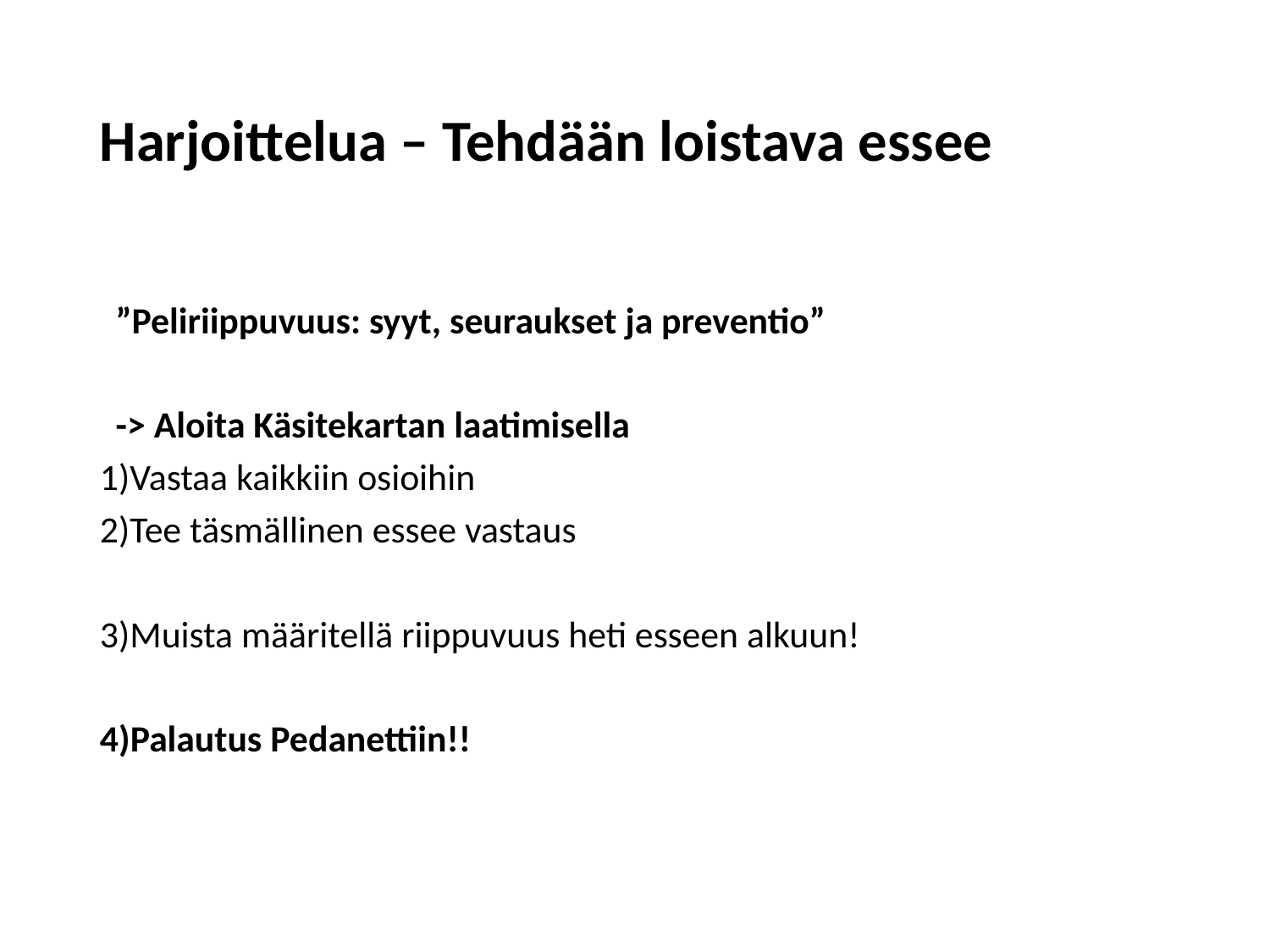

Harjoittelua – Tehdään loistava essee

”Peliriippuvuus: syyt, seuraukset ja preventio”

-> Aloita Käsitekartan laatimisella
Vastaa kaikkiin osioihin
Tee täsmällinen essee vastaus

Muista määritellä riippuvuus heti esseen alkuun!

Palautus Pedanettiin!!